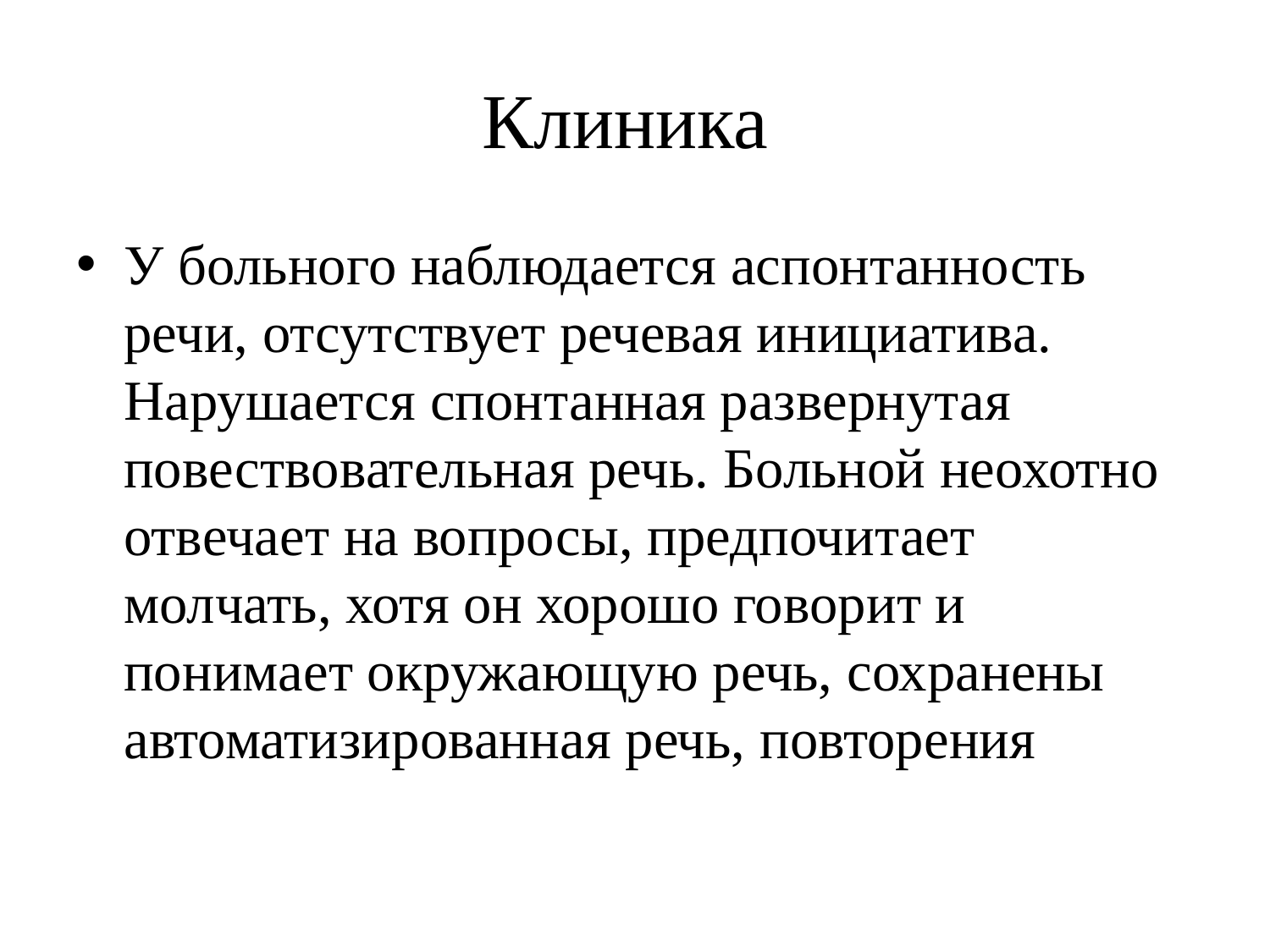

# Клиника
У больного наблюдается аспонтанность речи, отсутствует речевая инициатива. Нарушается спонтанная развернутая повествовательная речь. Больной неохотно отвечает на вопросы, предпочитает молчать, хотя он хорошо говорит и понимает окружающую речь, сохранены автоматизированная речь, повторения